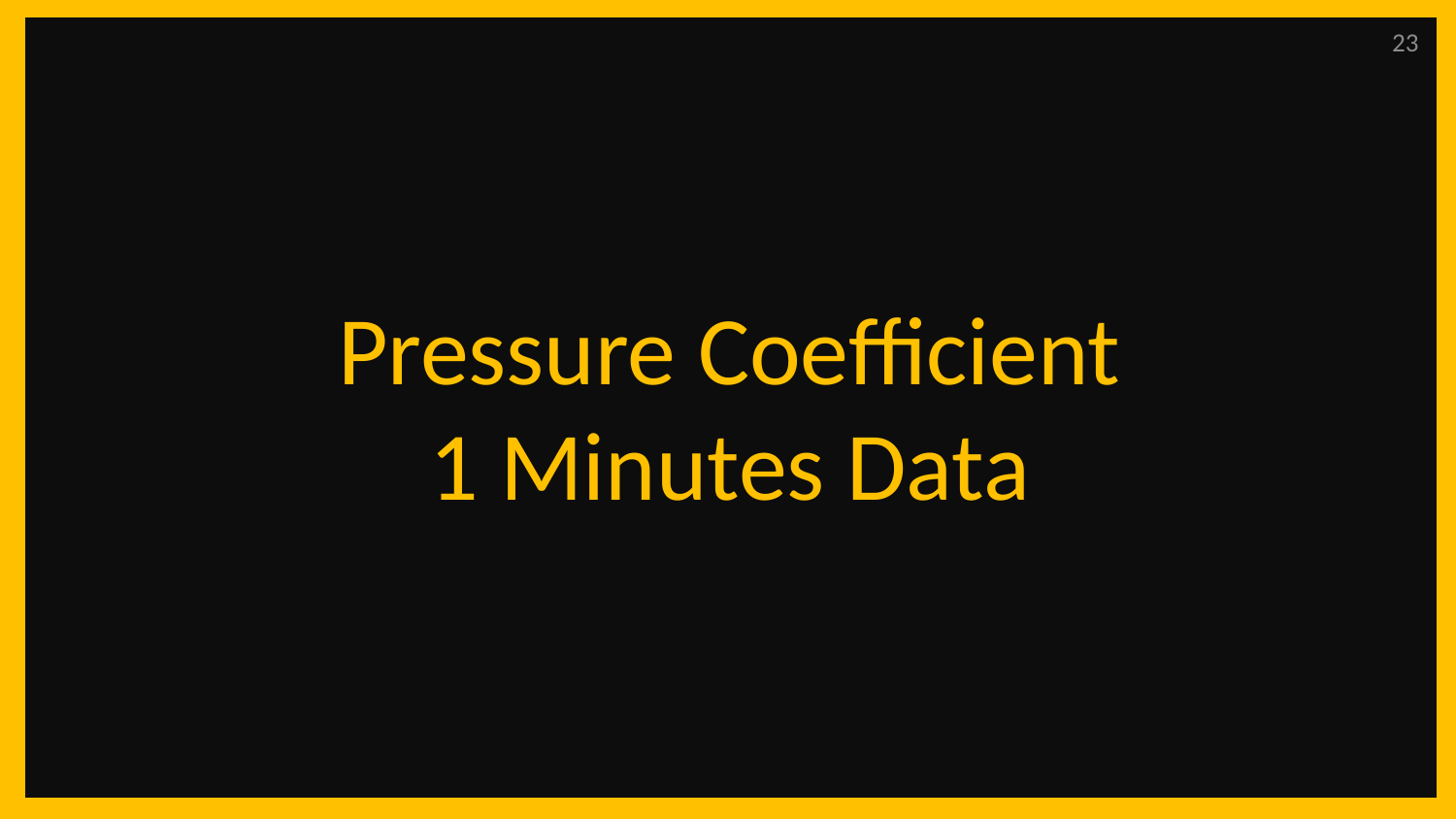

23
# Pressure Coefficient 1 Minutes Data